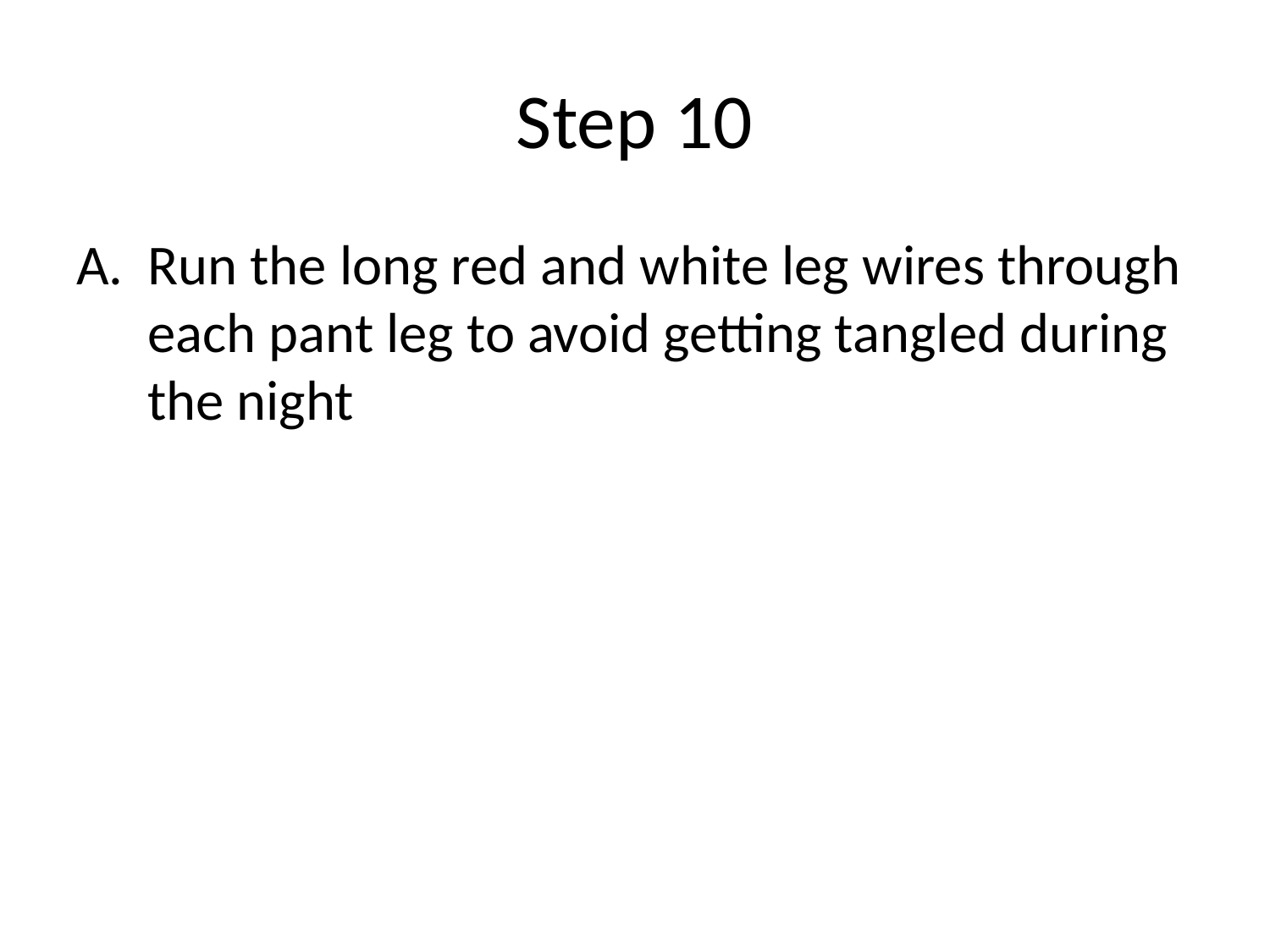

# Step 10
Run the long red and white leg wires through each pant leg to avoid getting tangled during the night